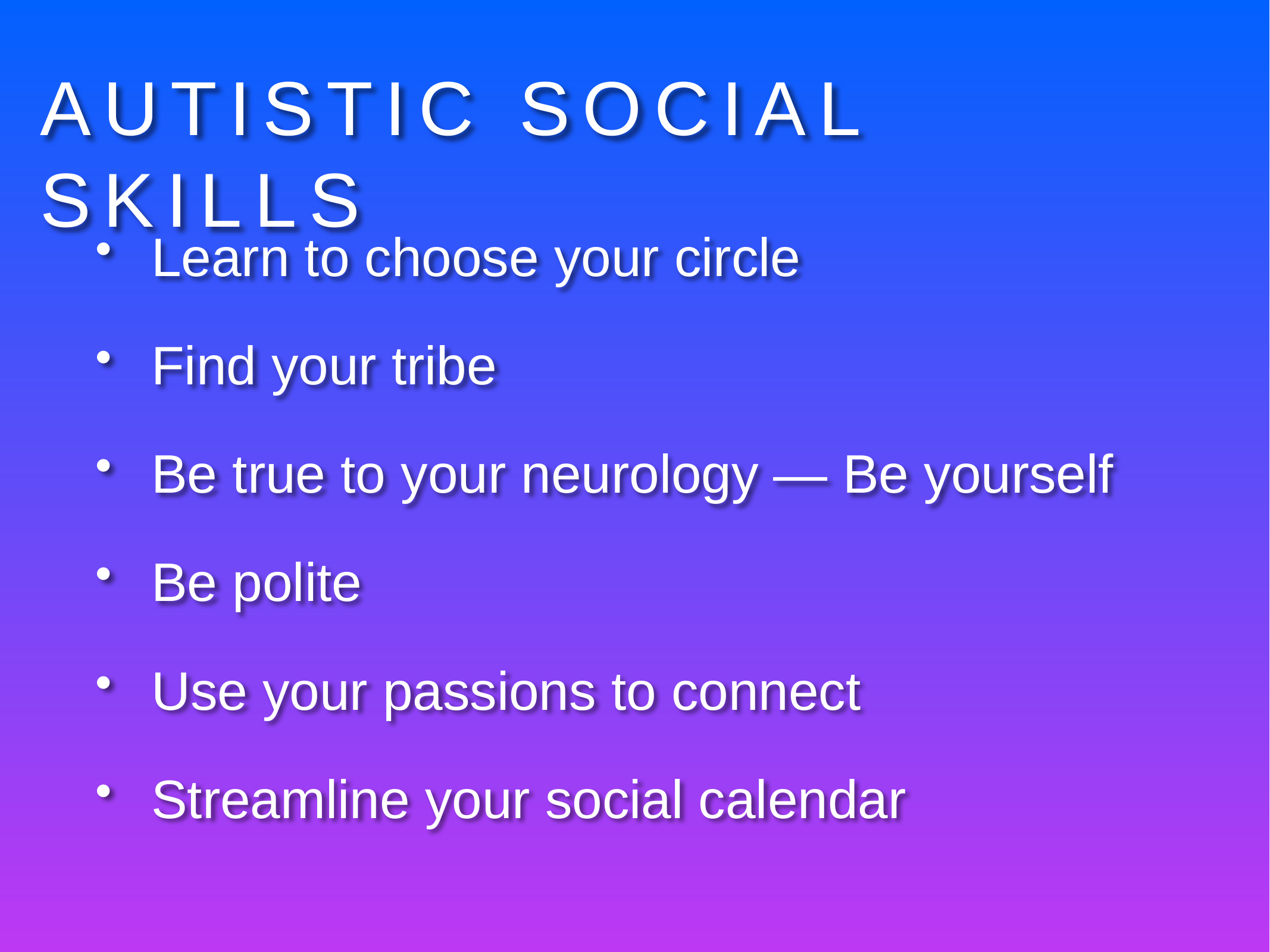

# Autistic social skills
Learn to choose your circle
Find your tribe
Be true to your neurology — Be yourself
Be polite
Use your passions to connect
Streamline your social calendar